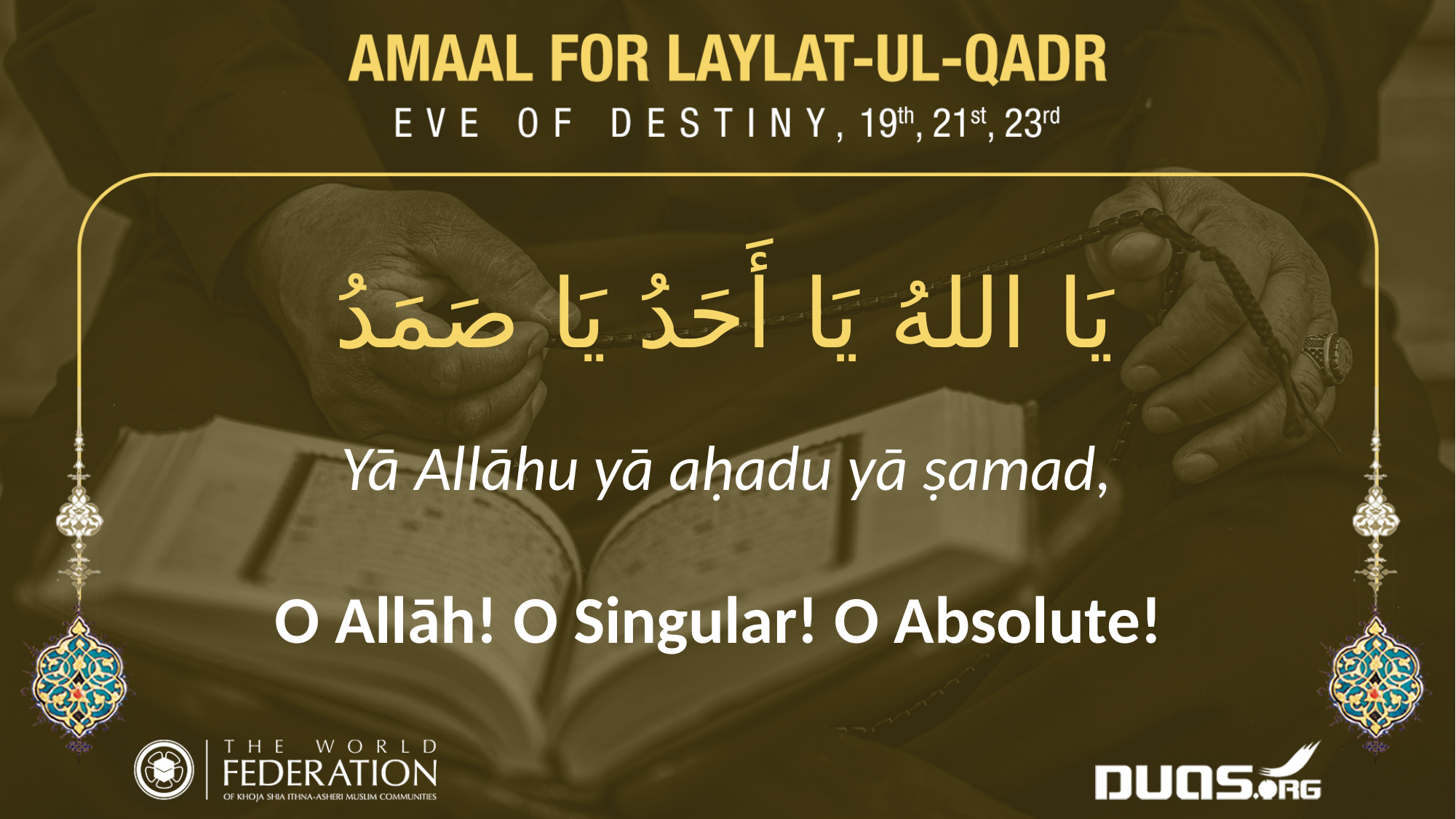

يَا اللهُ يَا أَحَدُ يَا صَمَدُ
Yā Allāhu yā aḥadu yā ṣamad,
O Allāh! O Singular! O Absolute!